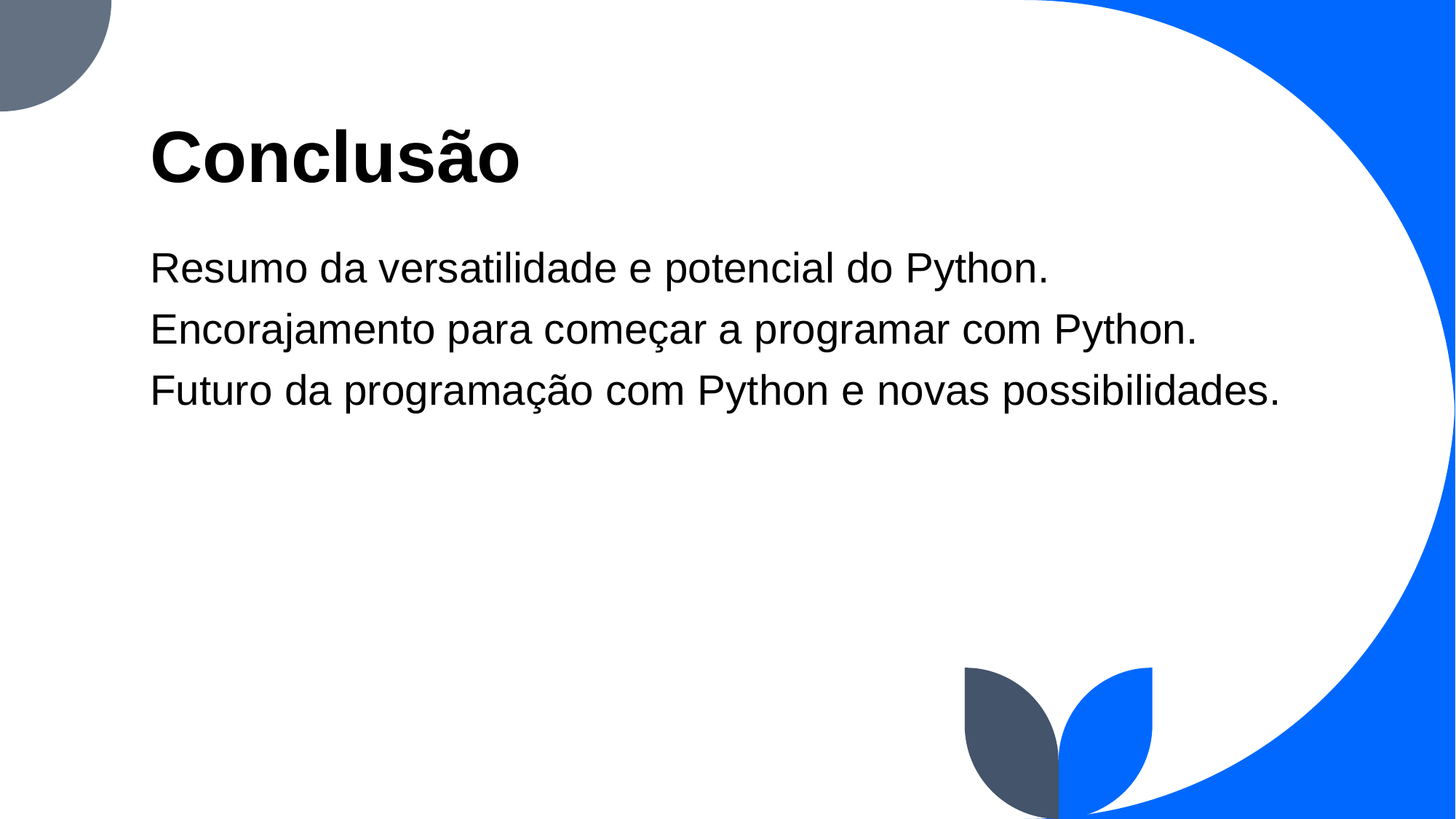

# Conclusão
Resumo da versatilidade e potencial do Python.
Encorajamento para começar a programar com Python.
Futuro da programação com Python e novas possibilidades.